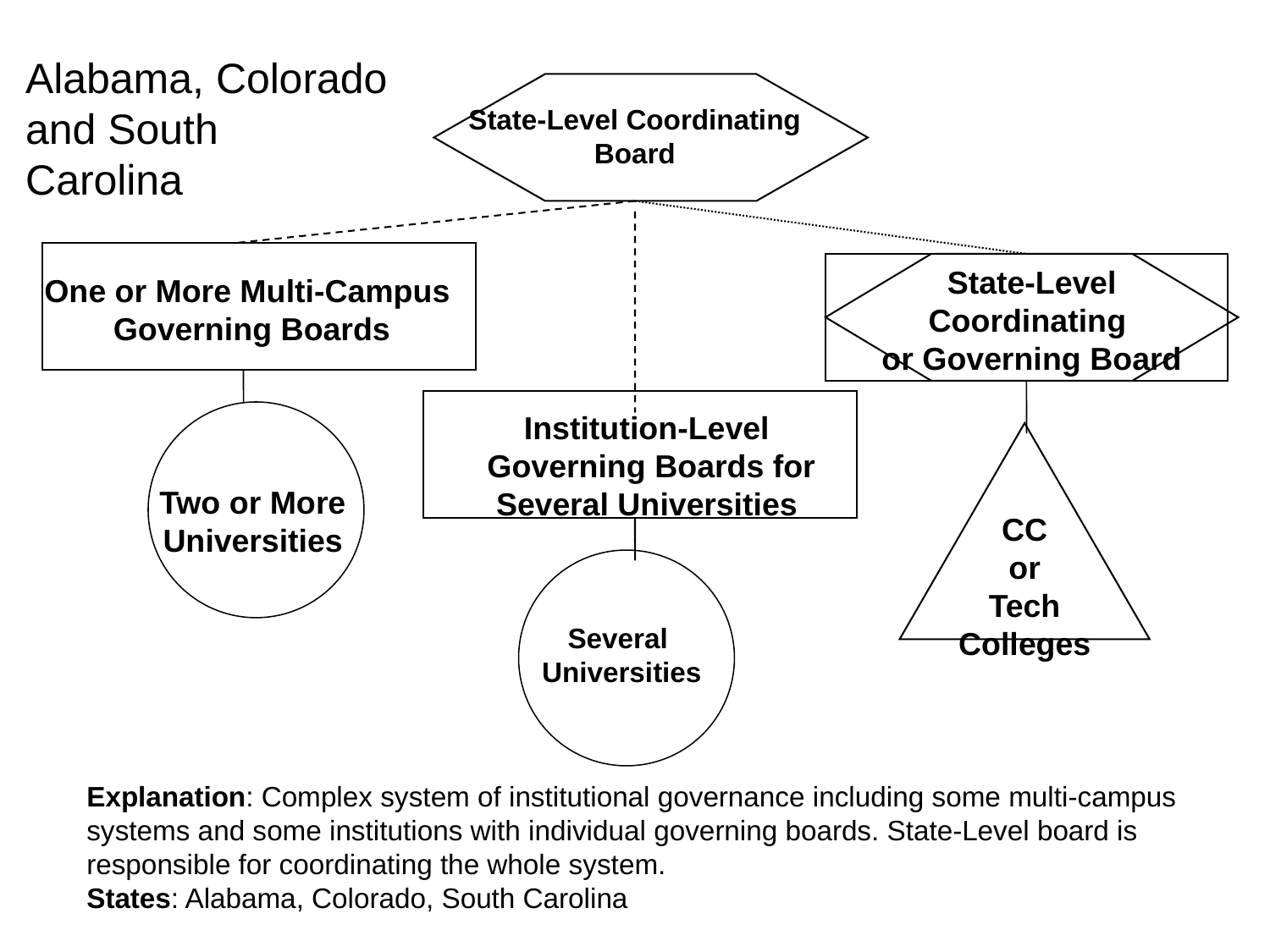

Alabama, Colorado
and South
Carolina

State-Level Coordinating
Board

State-Level Coordinating
or Governing Board
One or More Multi-Campus
 Governing Boards

Institution-Level
 Governing Boards for
Several Universities
CC
or
Tech
Colleges
Two or More Universities

Several
Universities
Explanation: Complex system of institutional governance including some multi-campus systems and some institutions with individual governing boards. State-Level board is responsible for coordinating the whole system.
States: Alabama, Colorado, South Carolina